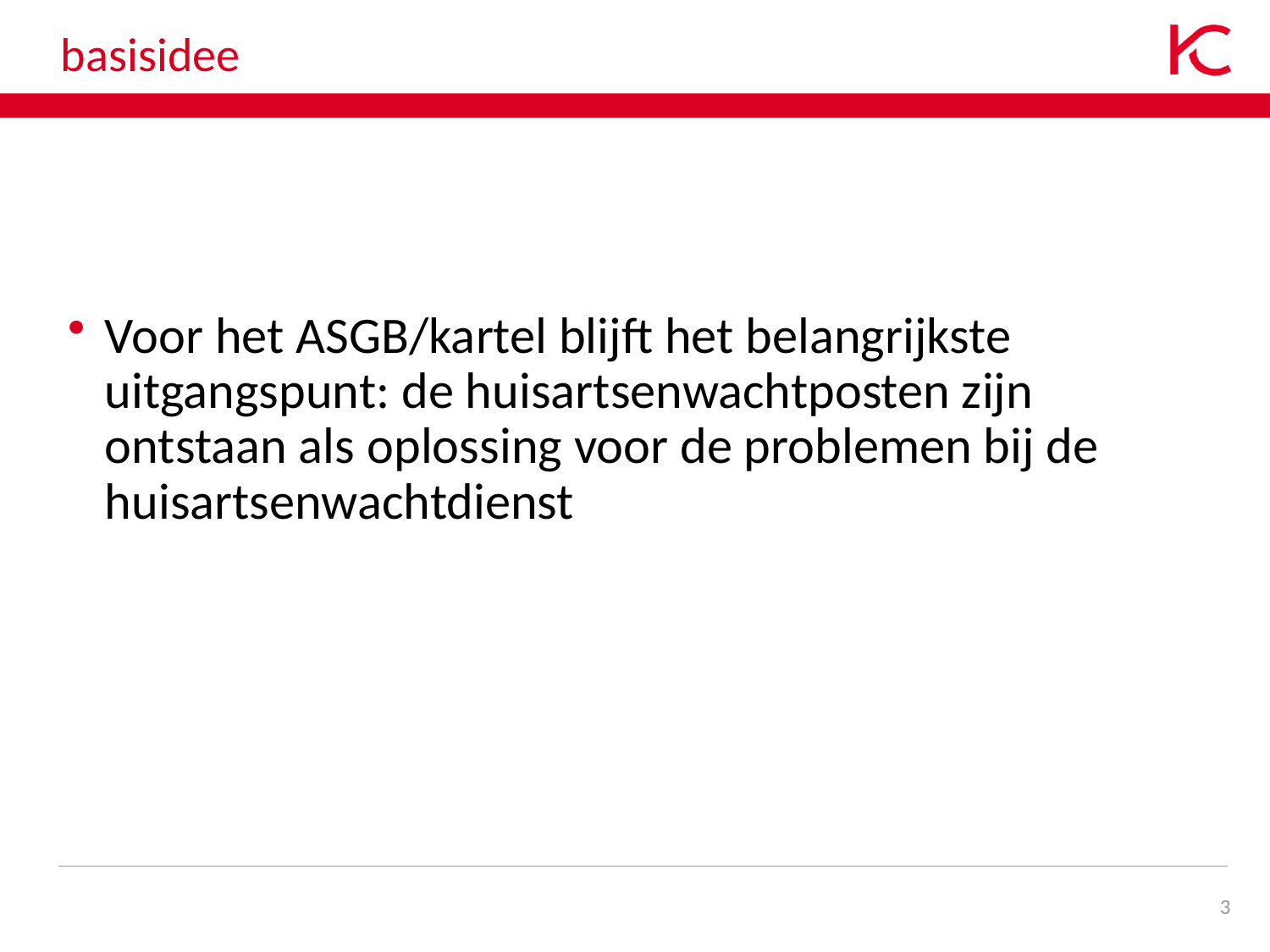

# basisidee

Voor het ASGB/kartel blijft het belangrijkste uitgangspunt: de huisartsenwachtposten zijn ontstaan als oplossing voor de problemen bij de huisartsenwachtdienst
3